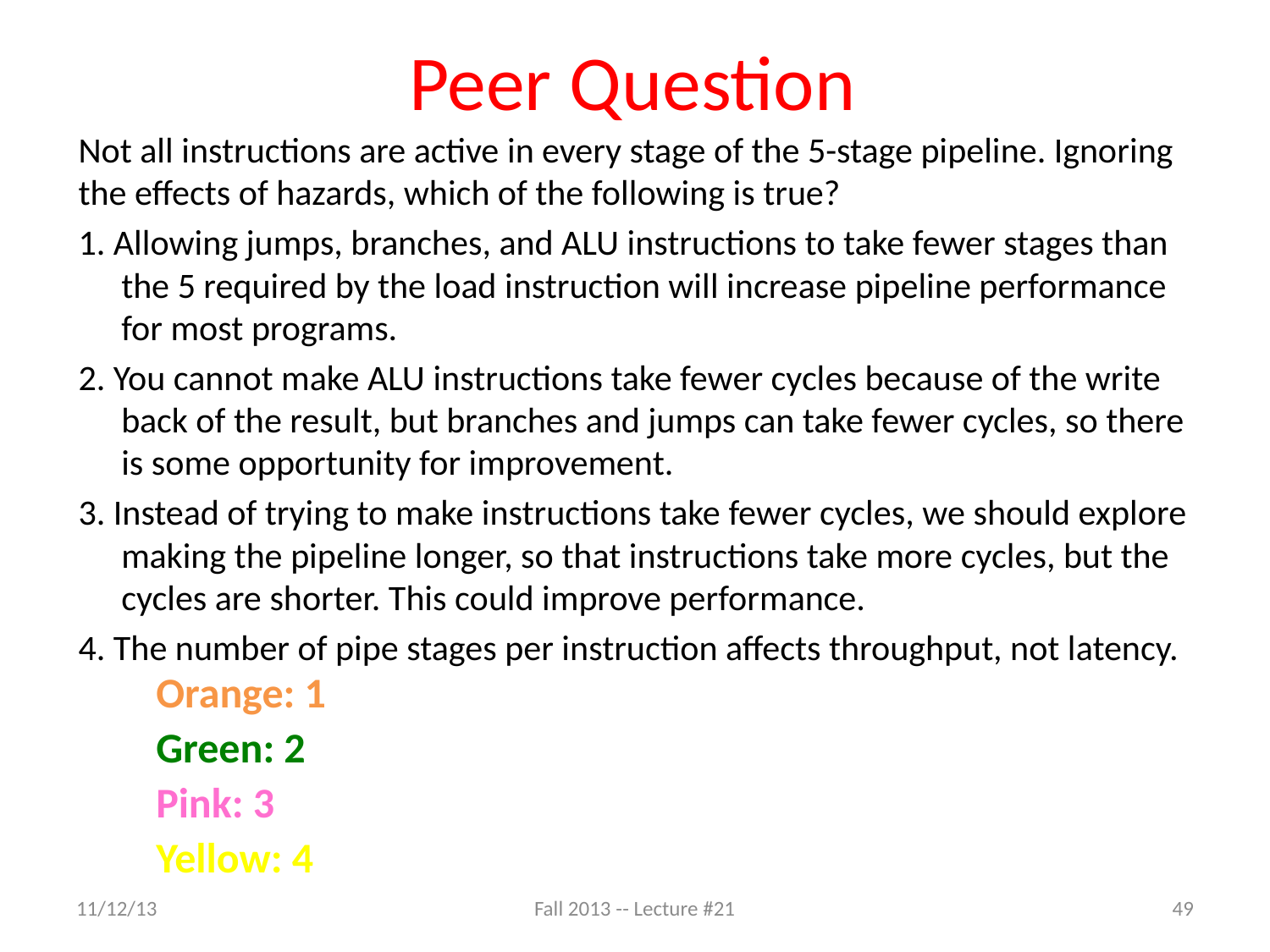

# Peer Question
Not all instructions are active in every stage of the 5-stage pipeline. Ignoring the effects of hazards, which of the following is true?
1. Allowing jumps, branches, and ALU instructions to take fewer stages than the 5 required by the load instruction will increase pipeline performance for most programs.
2. You cannot make ALU instructions take fewer cycles because of the write back of the result, but branches and jumps can take fewer cycles, so there is some opportunity for improvement.
3. Instead of trying to make instructions take fewer cycles, we should explore making the pipeline longer, so that instructions take more cycles, but the cycles are shorter. This could improve performance.
4. The number of pipe stages per instruction affects throughput, not latency.
| Orange: 1 |
| --- |
| Green: 2 |
| Pink: 3 |
| Yellow: 4 |
11/12/13
Fall 2013 -- Lecture #21
49